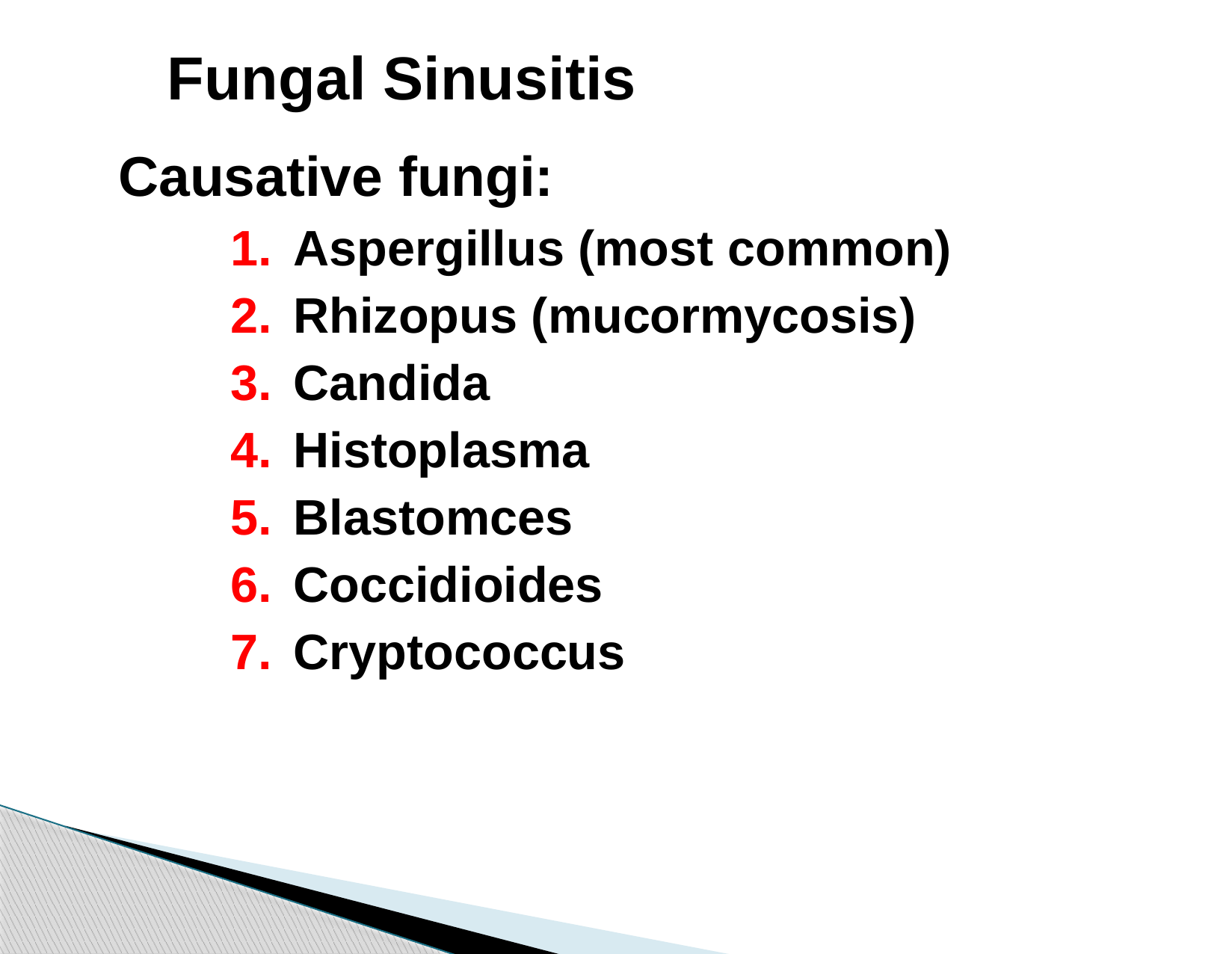

Fungal Sinusitis
Causative fungi:
Aspergillus (most common)
Rhizopus (mucormycosis)
Candida
Histoplasma
Blastomces
Coccidioides
Cryptococcus